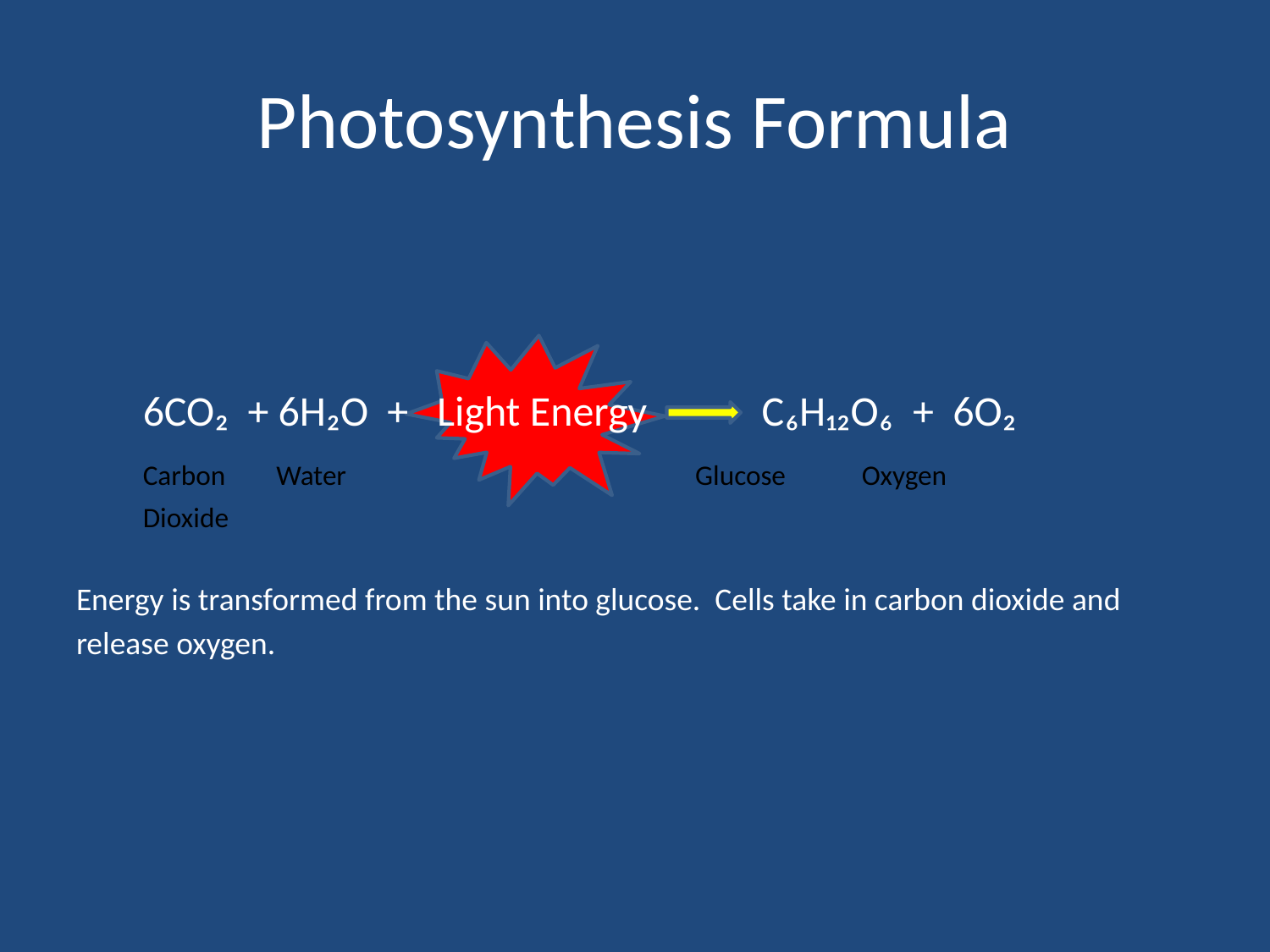

# Photosynthesis Formula

       6CO₂  + 6H₂O  +   Light Energy            C₆H₁₂O₆  +  6O₂
       Carbon        Water			          Glucose            Oxygen
	   Dioxide

Energy is transformed from the sun into glucose.  Cells take in carbon dioxide and
release oxygen.